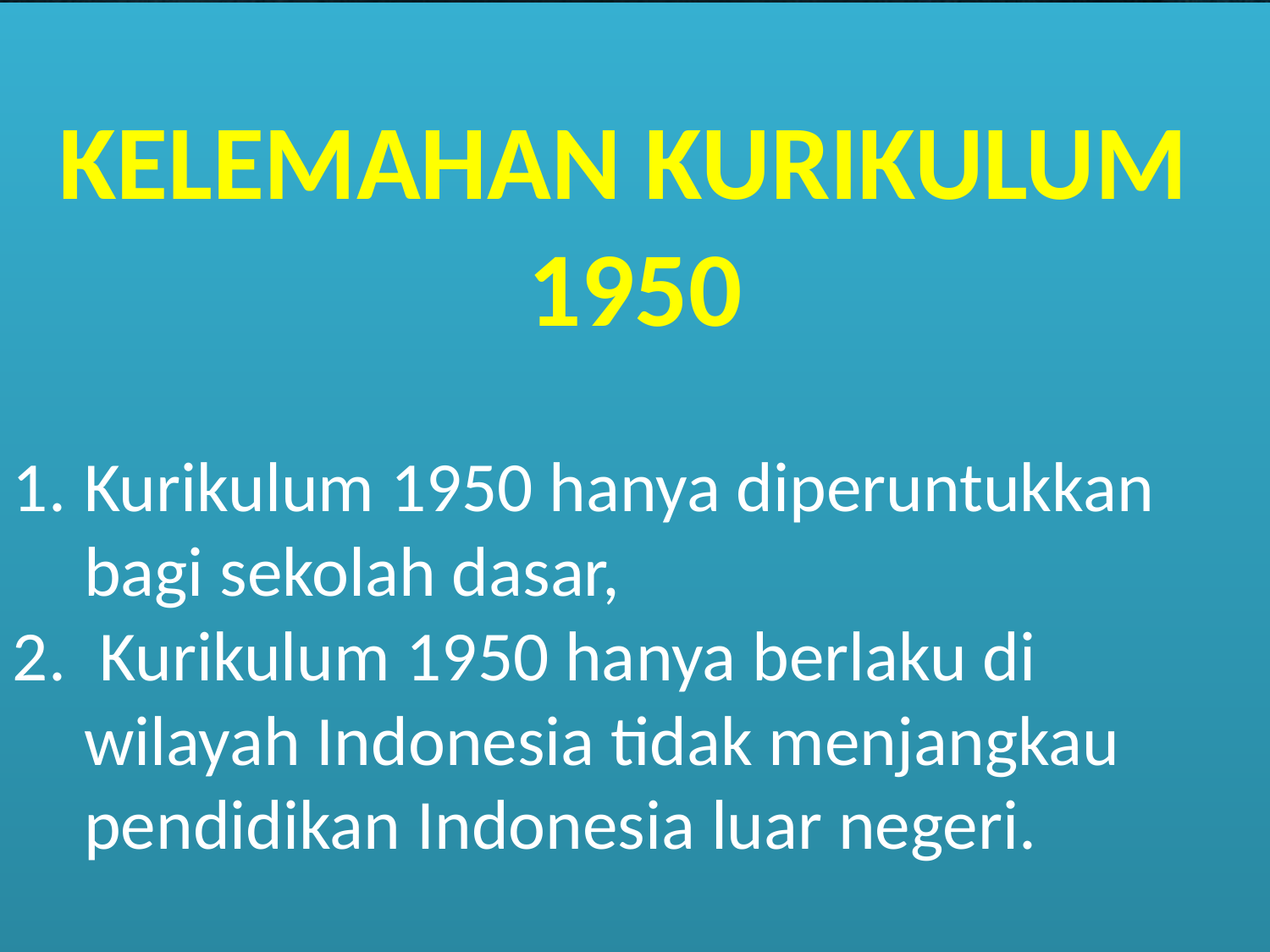

KELEMAHAN KURIKULUM
1950

Kurikulum 1950 hanya diperuntukkan bagi sekolah dasar,
 Kurikulum 1950 hanya berlaku di wilayah Indonesia tidak menjangkau pendidikan Indonesia luar negeri.